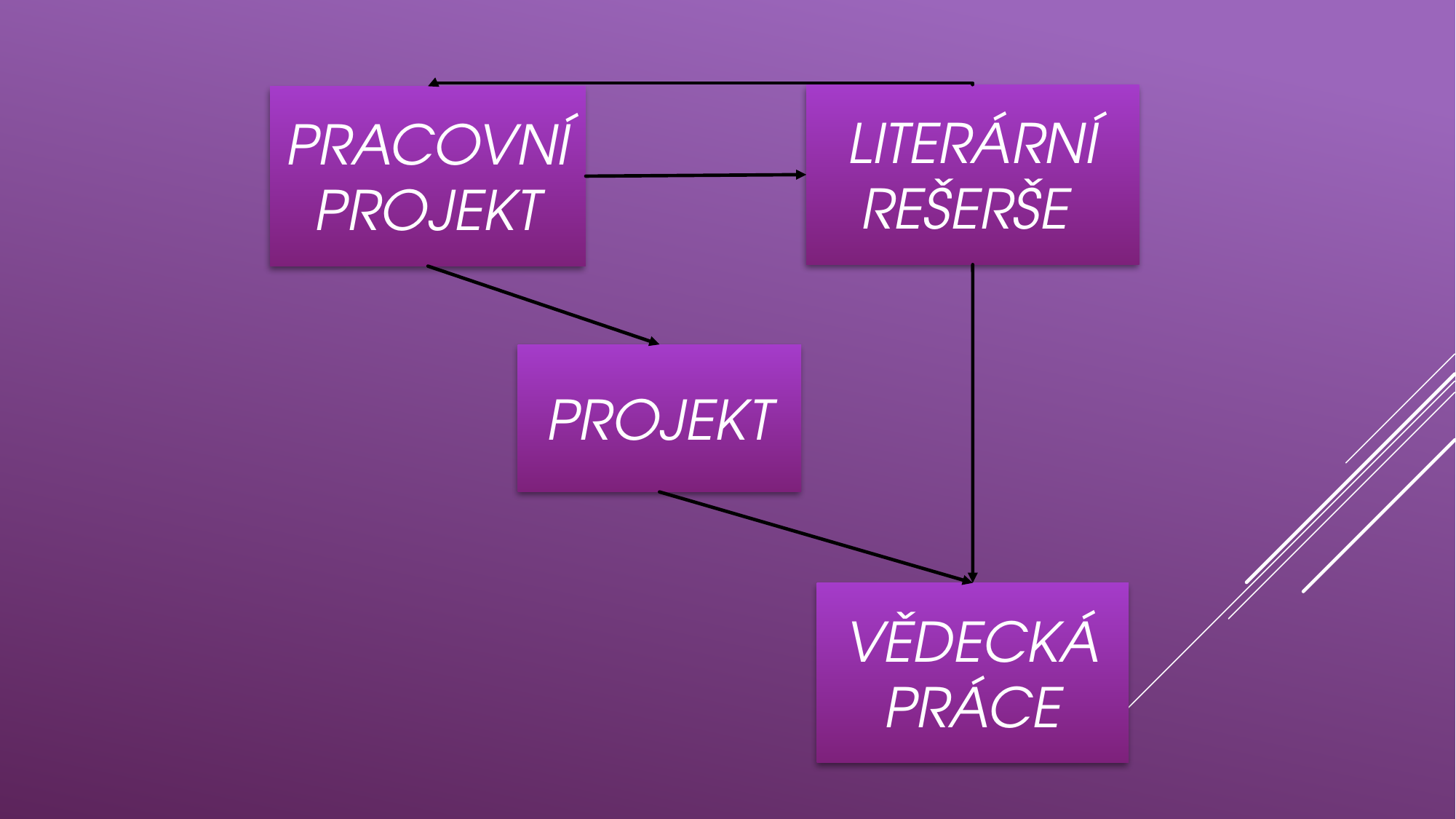

Literární rešerše
Pracovní projekt
# Projekt

Vědecká práce